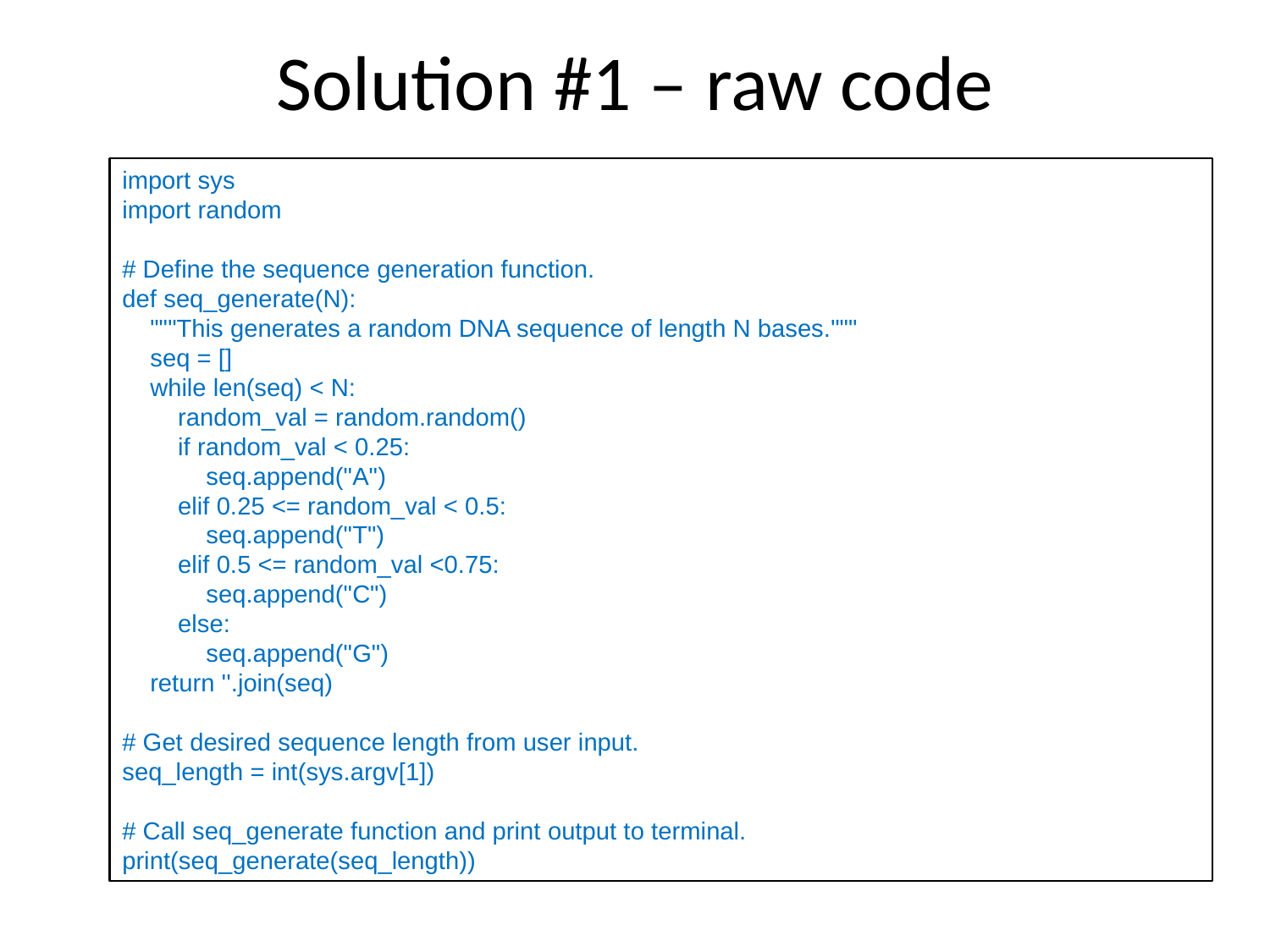

Solution #1 – raw code
import sys
import random

# Define the sequence generation function.
def seq_generate(N):
    """This generates a random DNA sequence of length N bases."""
    seq = []
    while len(seq) < N:
        random_val = random.random()
        if random_val < 0.25:
            seq.append("A")
        elif 0.25 <= random_val < 0.5:
            seq.append("T")
        elif 0.5 <= random_val <0.75:
            seq.append("C")
        else:
            seq.append("G")
    return ''.join(seq)

# Get desired sequence length from user input.
seq_length = int(sys.argv[1])

# Call seq_generate function and print output to terminal.
print(seq_generate(seq_length))